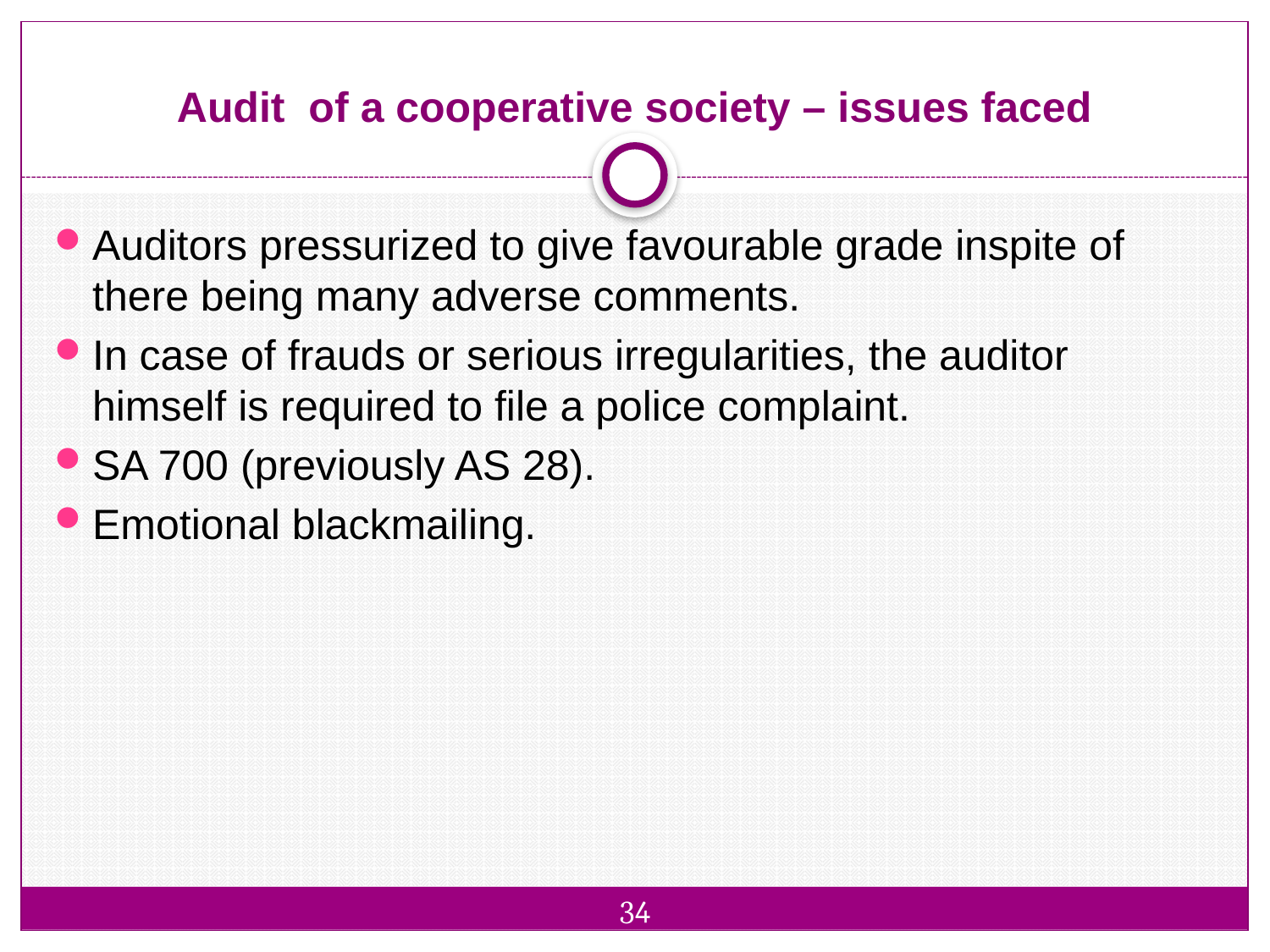

# Audit  of a cooperative society – issues faced
34
Auditors pressurized to give favourable grade inspite of there being many adverse comments.
In case of frauds or serious irregularities, the auditor himself is required to file a police complaint.
SA 700 (previously AS 28).
Emotional blackmailing.